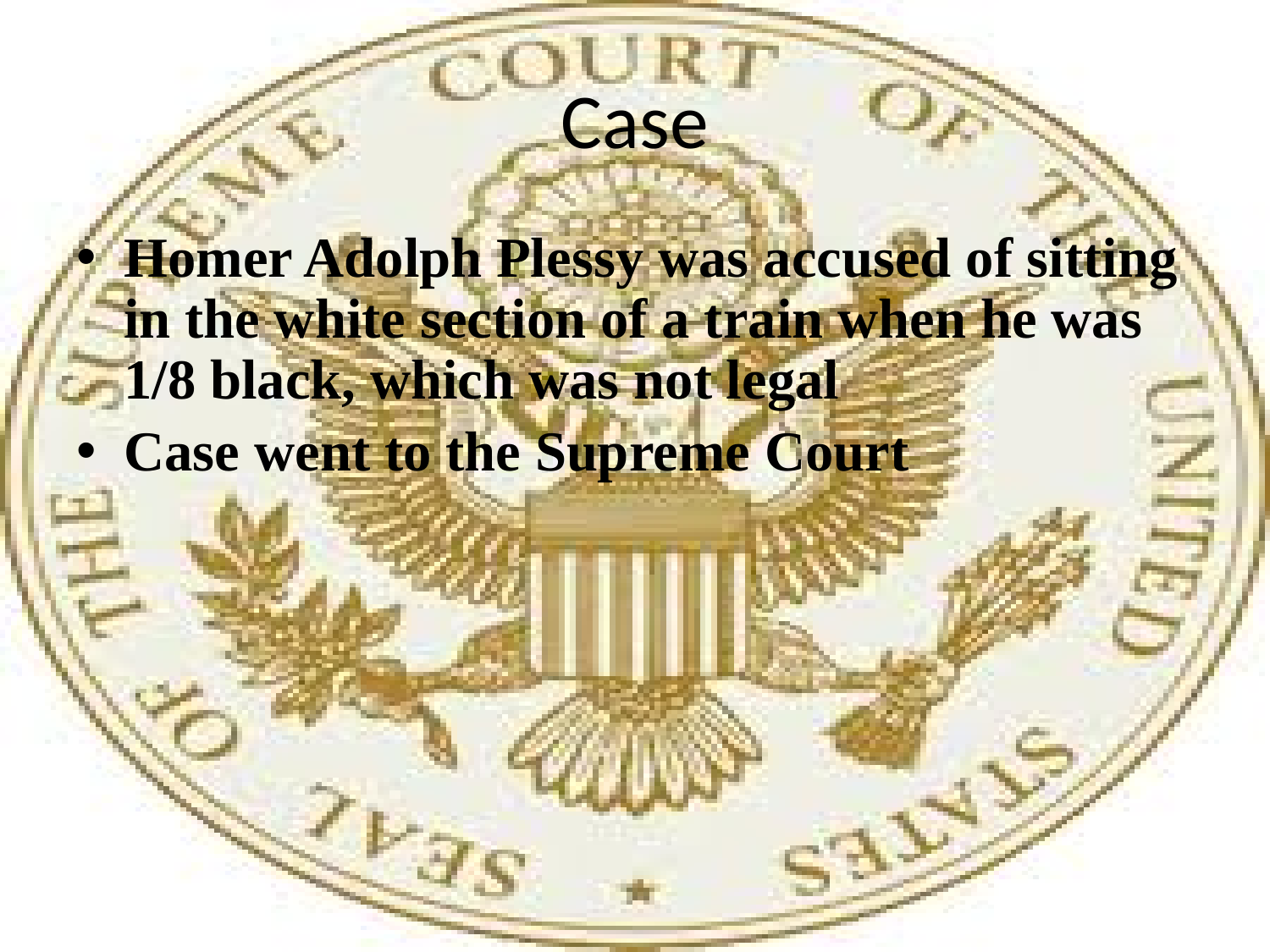

# Case
Homer Adolph Plessy was accused of sitting in the white section of a train when he was 1/8 black, which was not legal
Case went to the Supreme Court